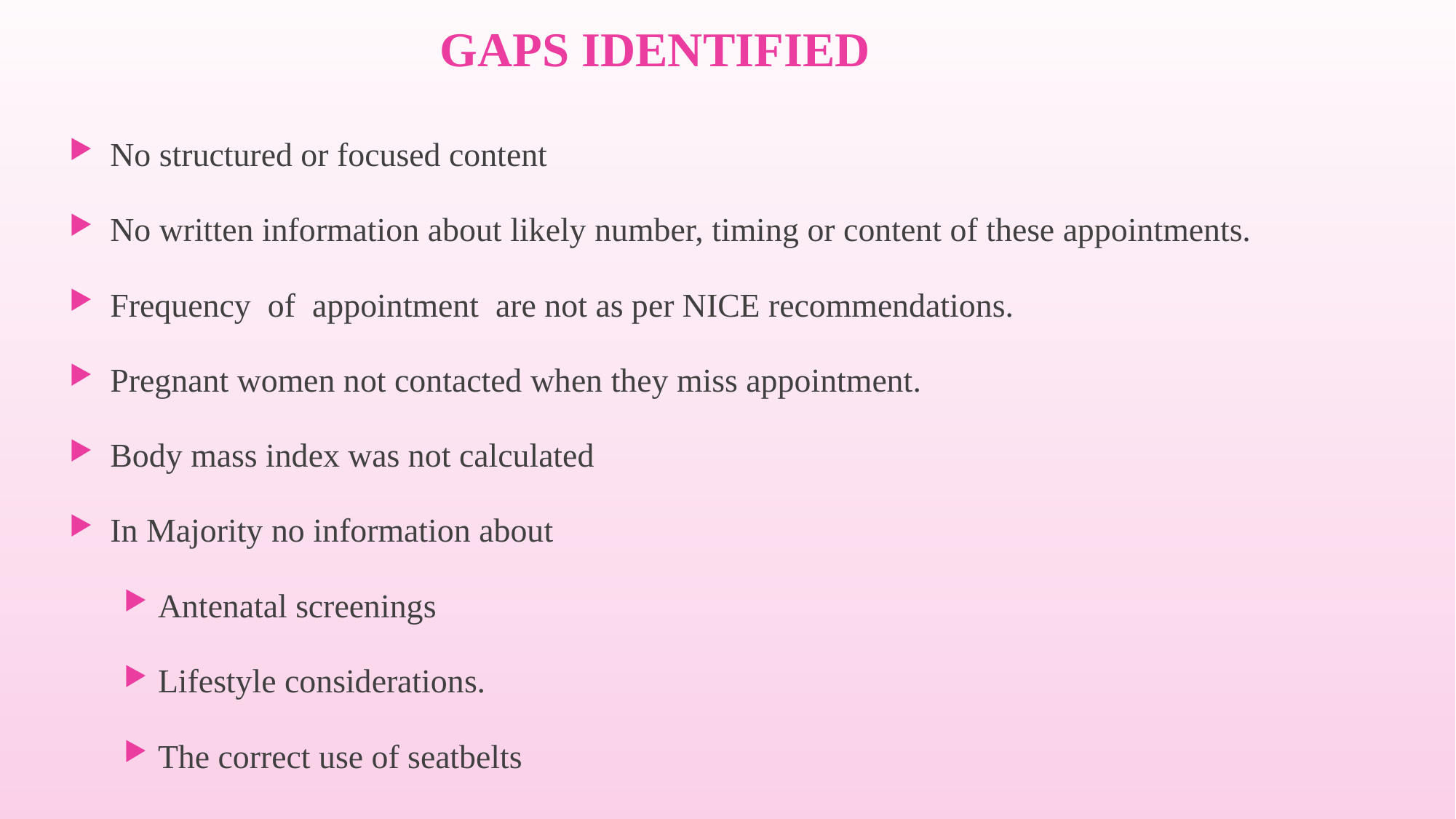

# GAPS IDENTIFIED
No structured or focused content
No written information about likely number, timing or content of these appointments.
Frequency  of  appointment  are not as per NICE recommendations.
Pregnant women not contacted when they miss appointment.
Body mass index was not calculated
In Majority no information about
Antenatal screenings
Lifestyle considerations.
The correct use of seatbelts